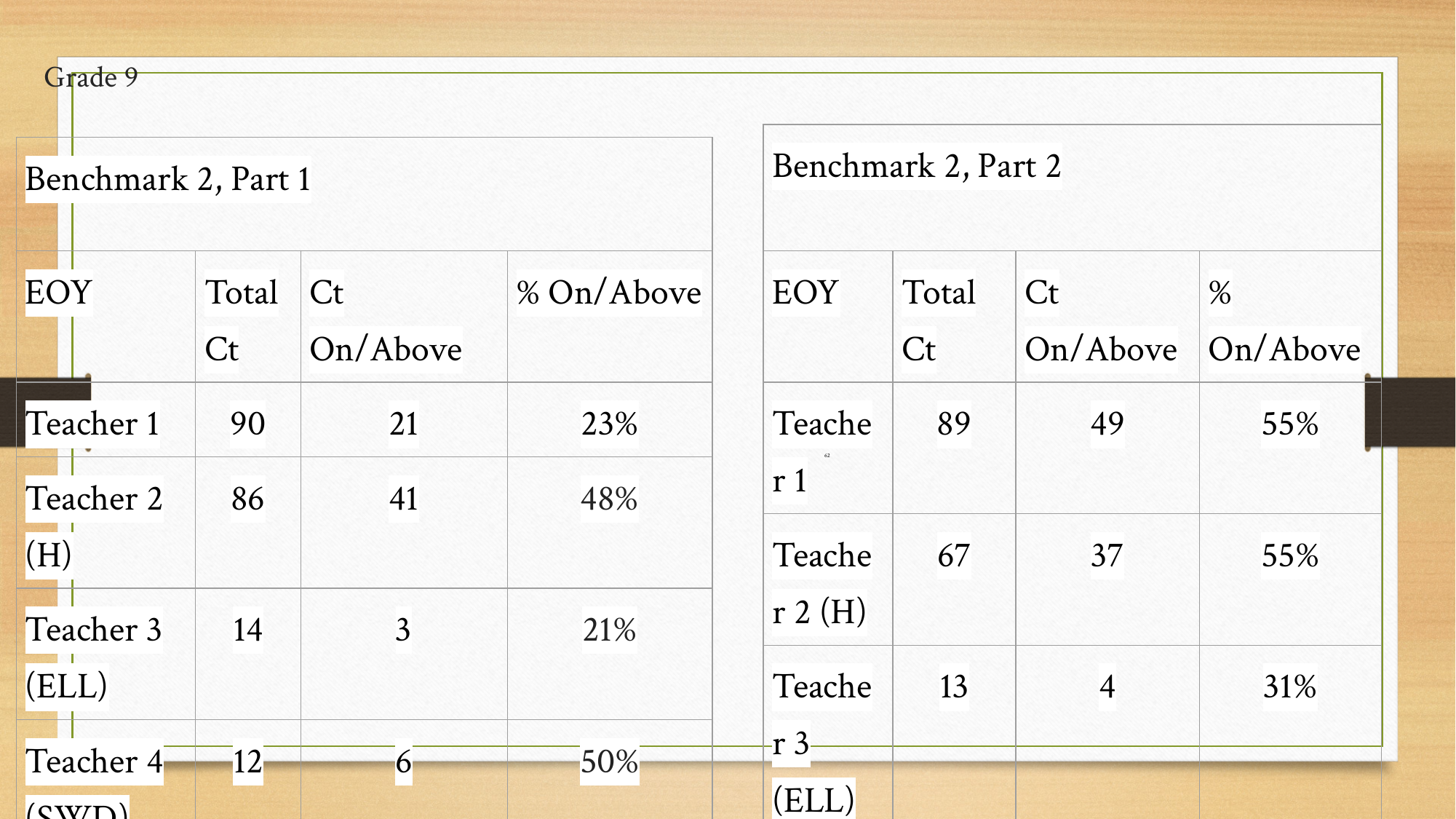

# Grade 9
| Benchmark 2, Part 2 |  |  |  |
| --- | --- | --- | --- |
| EOY | Total Ct | Ct On/Above | % On/Above |
| Teacher 1 | 89 | 49 | 55% |
| Teacher 2 (H) | 67 | 37 | 55% |
| Teacher 3 (ELL) | 13 | 4 | 31% |
| Teacher 4 (SWD) | 12 | 24 | 27% |
| Teacher 5 (SWD) | 14 | 1 | 7% |
| Benchmark 2, Part 1 |  |  |  |
| --- | --- | --- | --- |
| EOY | Total Ct | Ct On/Above | % On/Above |
| Teacher 1 | 90 | 21 | 23% |
| Teacher 2 (H) | 86 | 41 | 48% |
| Teacher 3 (ELL) | 14 | 3 | 21% |
| Teacher 4 (SWD) | 12 | 6 | 50% |
| Teacher 5 (SWD) | 15 | 7 | 47% |
62